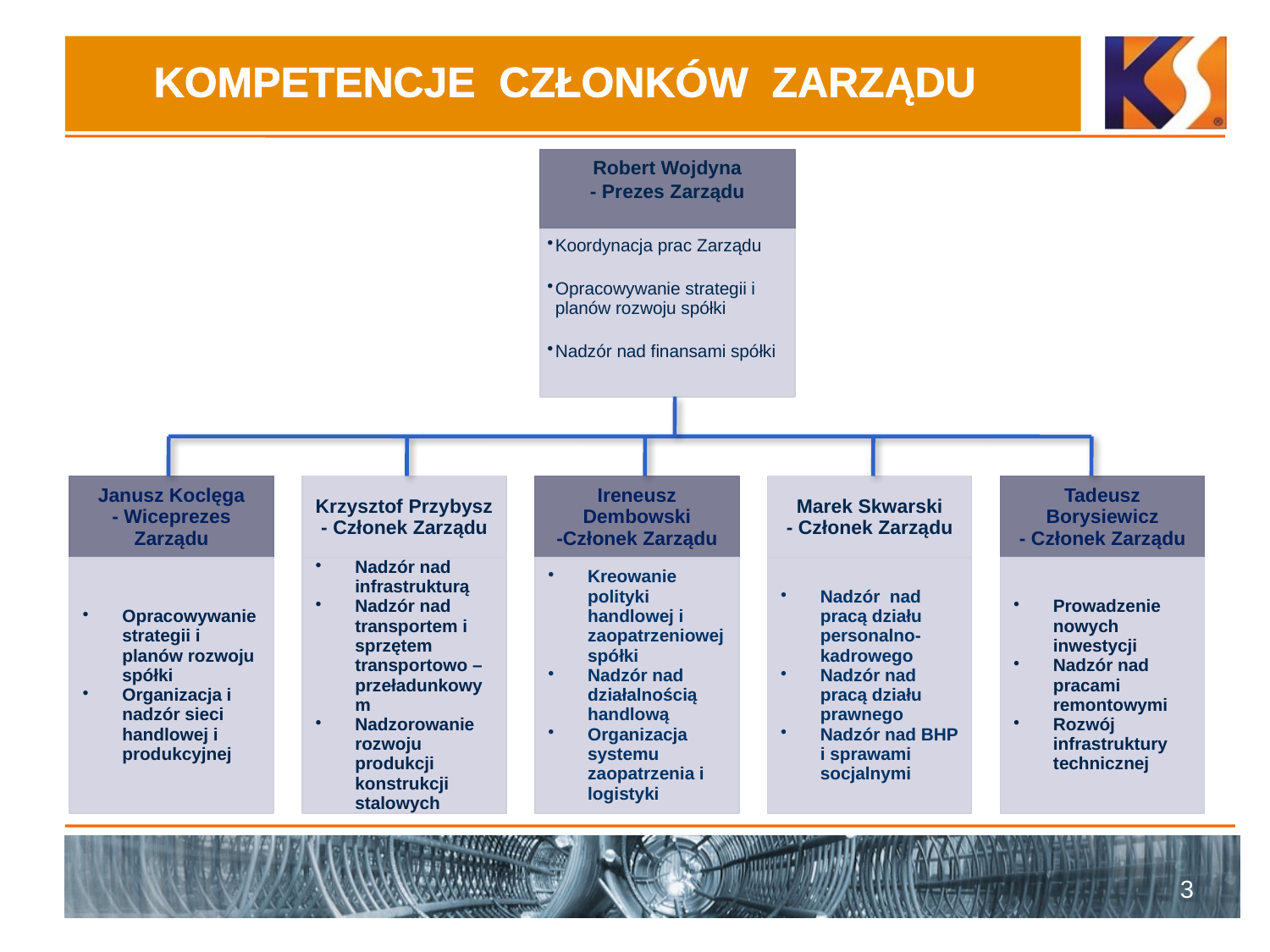

# KOMPETENCJE  CZŁONKÓW  ZARZĄDU
Robert Wojdyna
- Prezes Zarządu

Koordynacja prac Zarządu

Opracowywanie strategii i planów rozwoju spółki

Nadzór nad finansami spółki
Janusz Koclęga
- Wiceprezes Zarządu
Opracowywanie strategii i planów rozwoju spółki
Organizacja i nadzór sieci handlowej i produkcyjnej
Krzysztof Przybysz
- Członek Zarządu
Nadzór nad infrastrukturą
Tadeusz Borysiewicz
- Członek Zarządu
Prowadzenie nowych inwestycji
Ireneusz Dembowski
-Członek Zarządu
Marek Skwarski
- Członek Zarządu
Nadzór nad transportem i sprzętem transportowo – przeładunkowym
Nadzorowanie rozwoju produkcji konstrukcji stalowych
Kreowanie polityki handlowej i zaopatrzeniowej spółki
Nadzór nad działalnością handlową
Organizacja systemu zaopatrzenia i logistyki
Nadzór  nad pracą działu personalno-kadrowego
Nadzór nad pracą działu prawnego
Nadzór nad BHP i sprawami socjalnymi
Nadzór nad pracami remontowymi
Rozwój infrastruktury technicznej
3